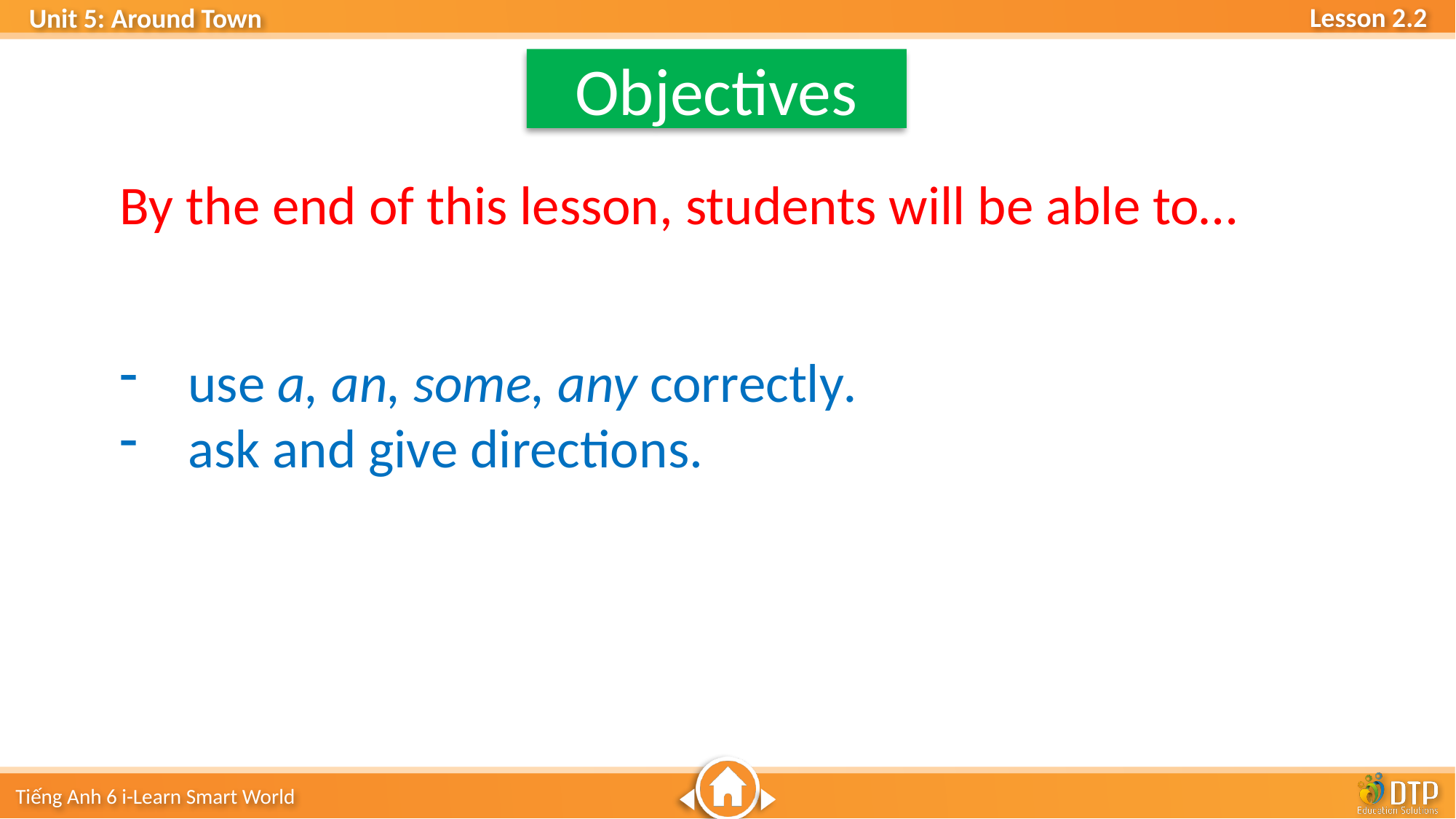

Objectives
By the end of this lesson, students will be able to…

use a, an, some, any correctly.
ask and give directions.